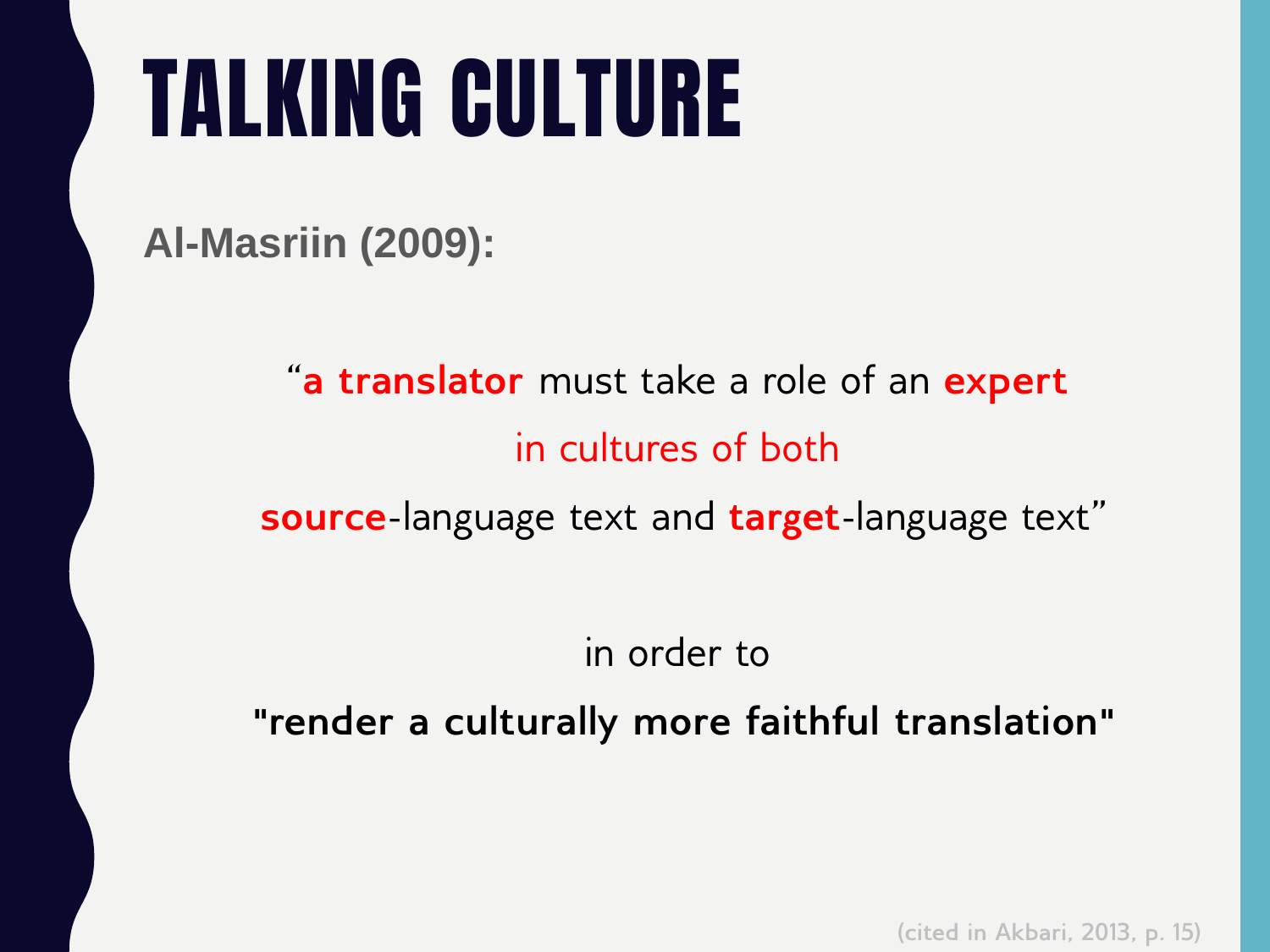

# Talking Culture
Al-Masriin (2009):

“a translator must take a role of an expert
in cultures of both
source-language text and target-language text”

in order to
"render a culturally more faithful translation"
(cited in Akbari, 2013, p. 15)